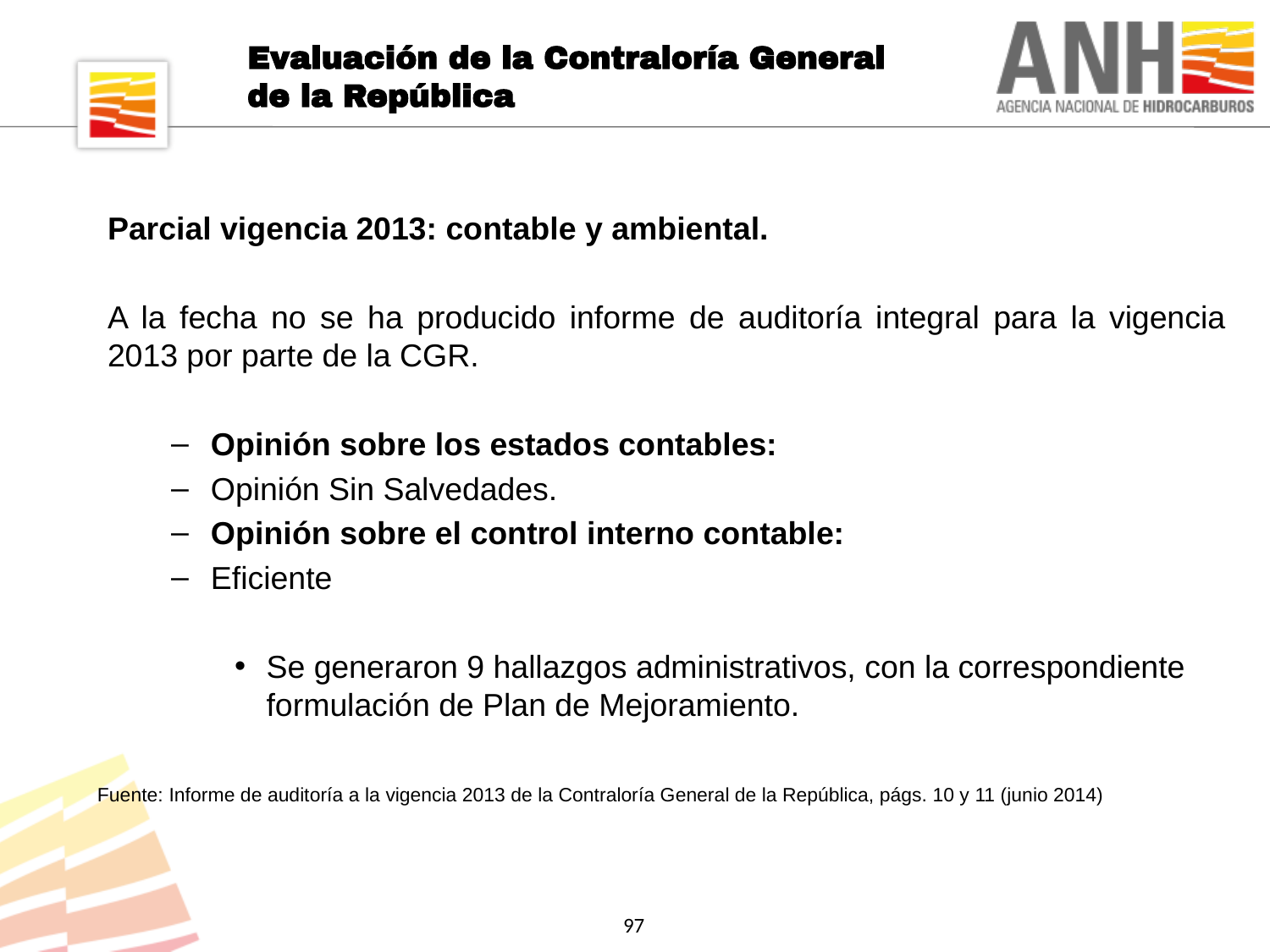

Evaluación de la Contraloría General de la República
Parcial vigencia 2013: contable y ambiental.

A la fecha no se ha producido informe de auditoría integral para la vigencia 2013 por parte de la CGR.

Opinión sobre los estados contables:
Opinión Sin Salvedades.
Opinión sobre el control interno contable:
Eficiente

Se generaron 9 hallazgos administrativos, con la correspondiente formulación de Plan de Mejoramiento.
Fuente: Informe de auditoría a la vigencia 2013 de la Contraloría General de la República, págs. 10 y 11 (junio 2014)
97